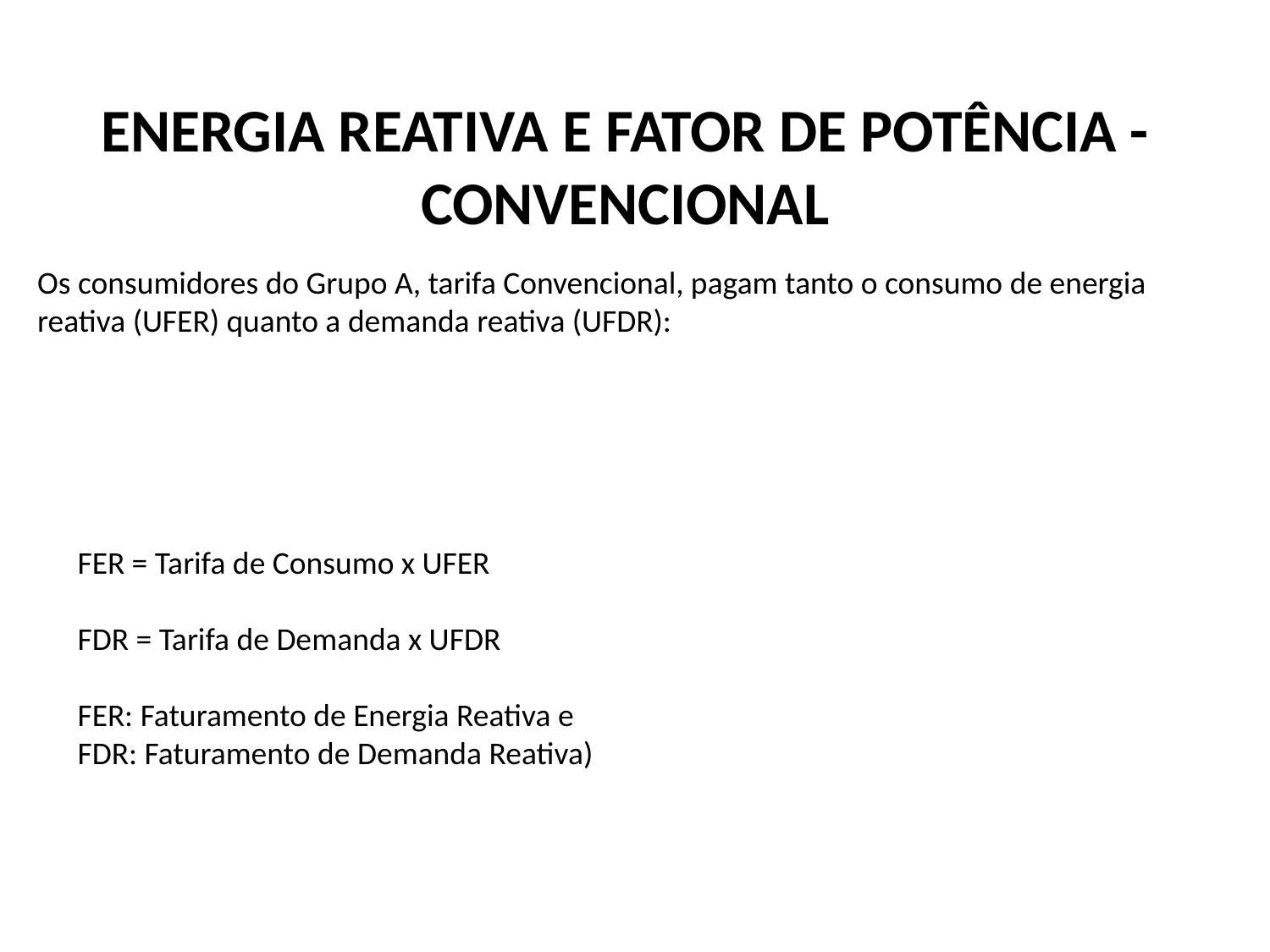

# ENERGIA REATIVA E FATOR DE POTÊNCIA - CONVENCIONAL
Os consumidores do Grupo A, tarifa Convencional, pagam tanto o consumo de energia reativa (UFER) quanto a demanda reativa (UFDR):
FER = Tarifa de Consumo x UFER

FDR = Tarifa de Demanda x UFDR

FER: Faturamento de Energia Reativa e
FDR: Faturamento de Demanda Reativa)